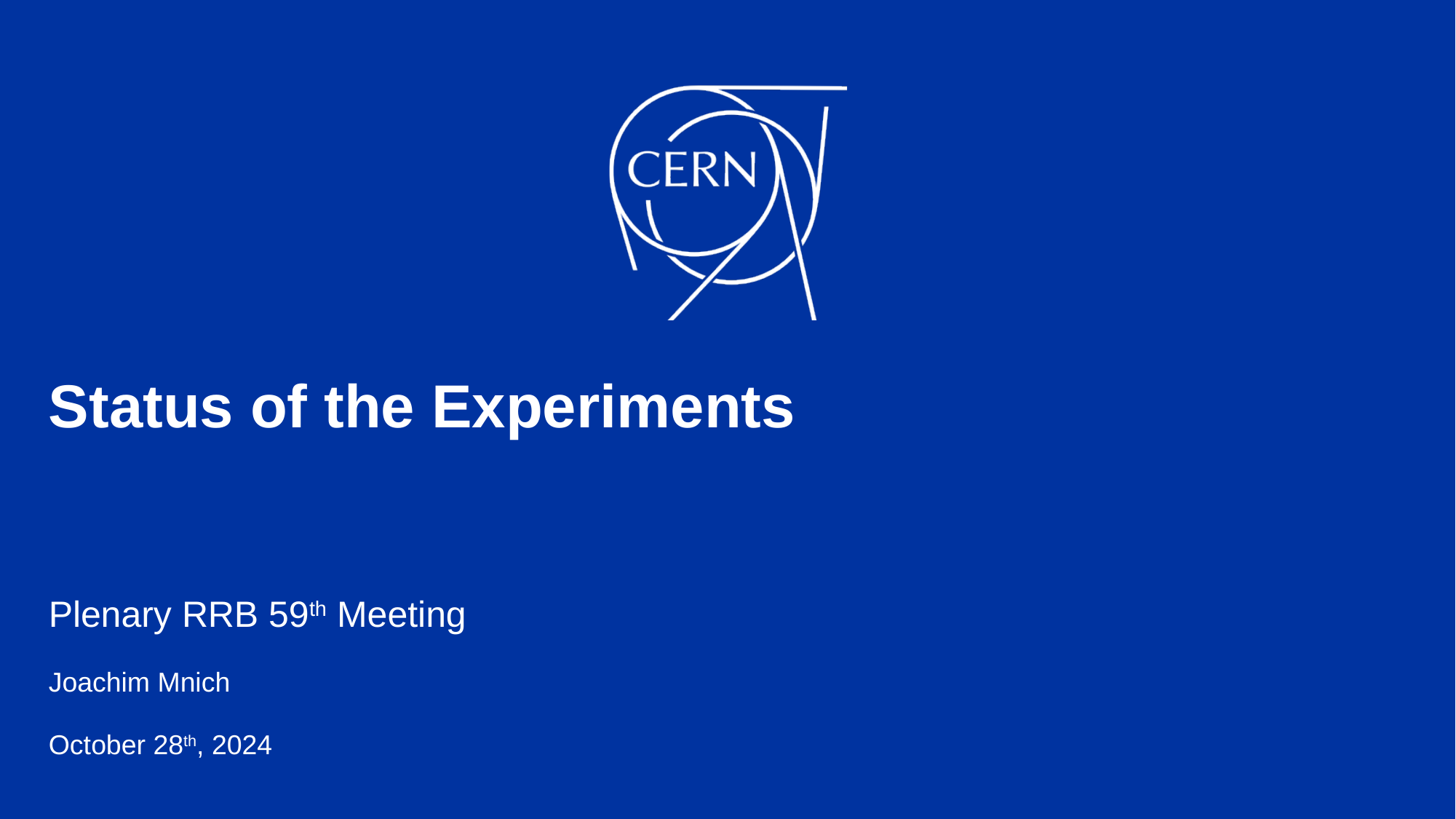

# Status of the Experiments
Plenary RRB 59th Meeting
Joachim Mnich
October 28th, 2024